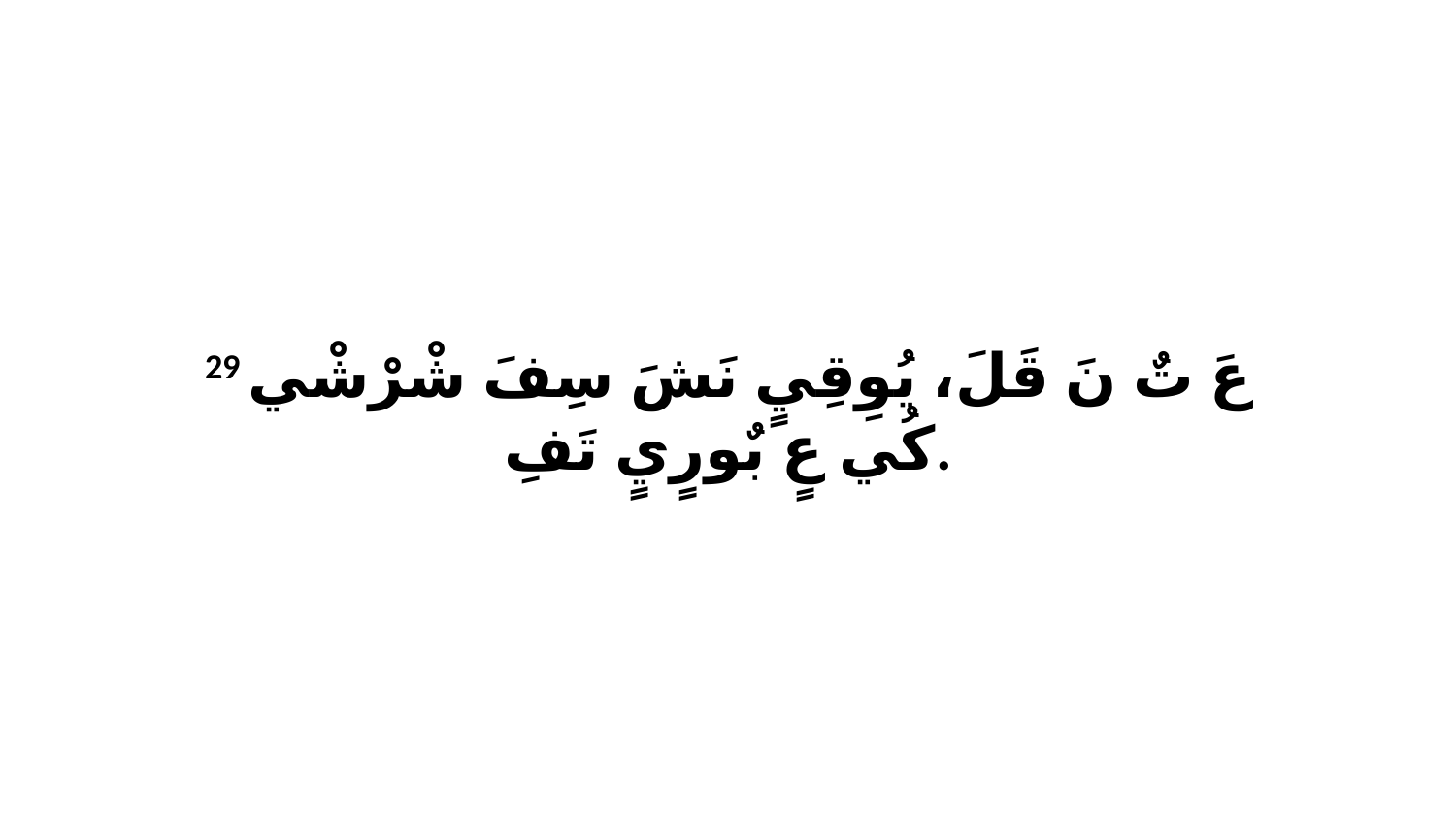

29 عَ تٌ نَ قَلَ، يُوِقِيٍ نَشَ سِفَ شْرْشْي كُي عٍ بٌورٍيٍ تَفِ.